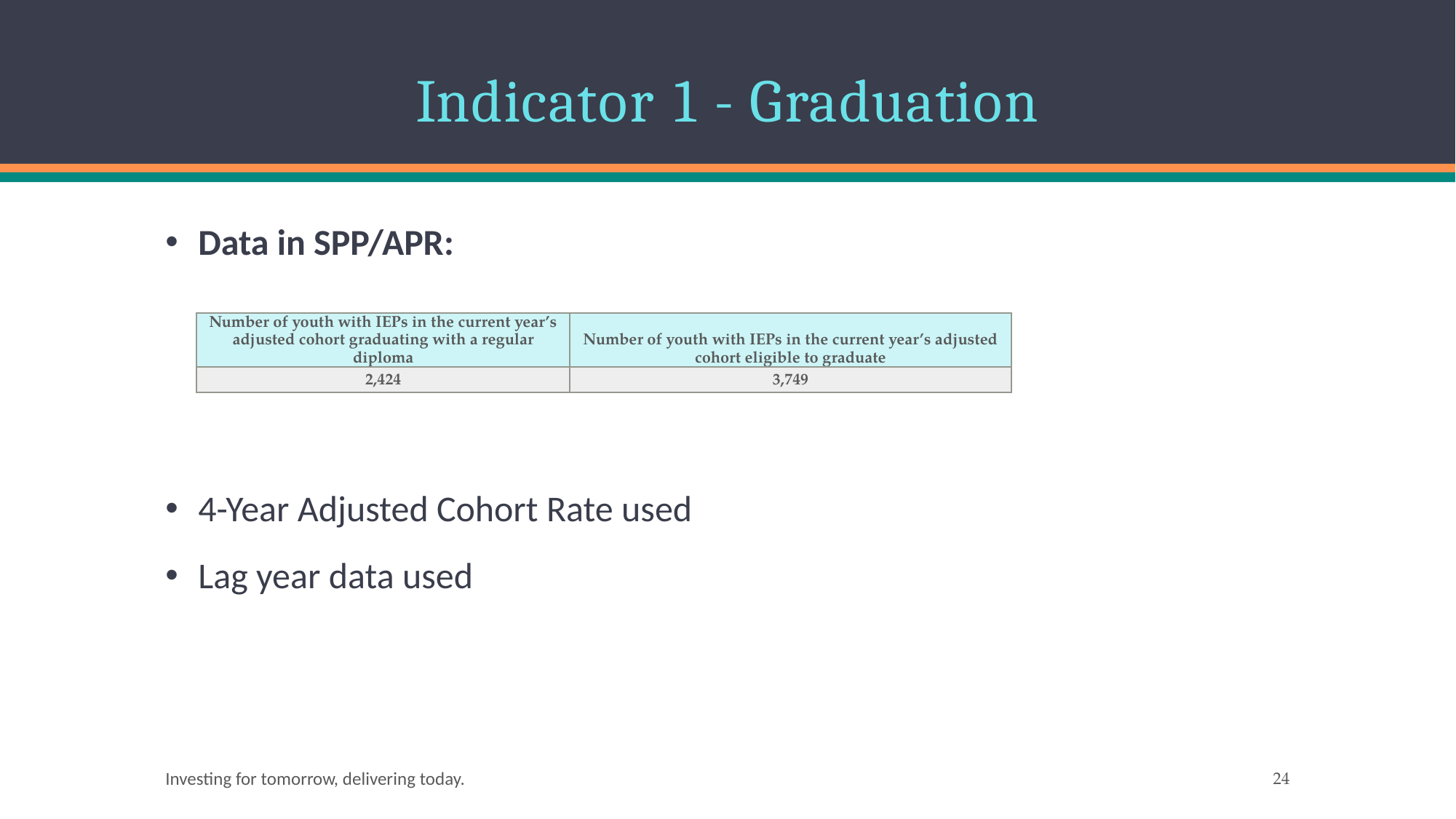

# Indicator 1 - Graduation
Data in SPP/APR:

4-Year Adjusted Cohort Rate used
Lag year data used

| Number of youth with IEPs in the current year’s adjusted cohort graduating with a regular diploma | Number of youth with IEPs in the current year’s adjusted cohort eligible to graduate |
| --- | --- |
| 2,424 | 3,749 |
Investing for tomorrow, delivering today.
24